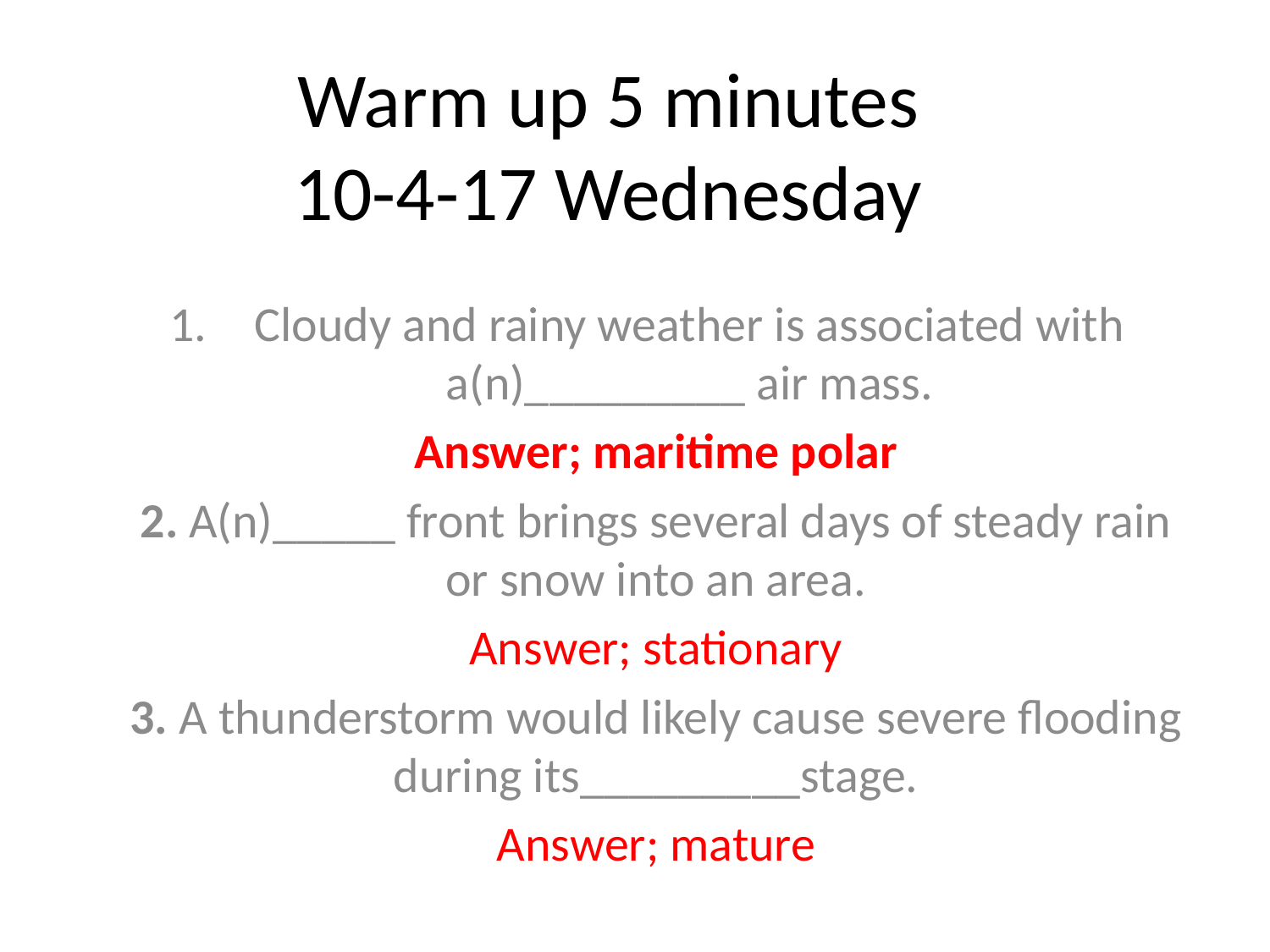

# Warm up 5 minutes 10-4-17 Wednesday
Cloudy and rainy weather is associated with a(n)_________ air mass.
Answer; maritime polar
2. A(n)_____ front brings several days of steady rain or snow into an area.
Answer; stationary
3. A thunderstorm would likely cause severe flooding during its_________stage.
Answer; mature